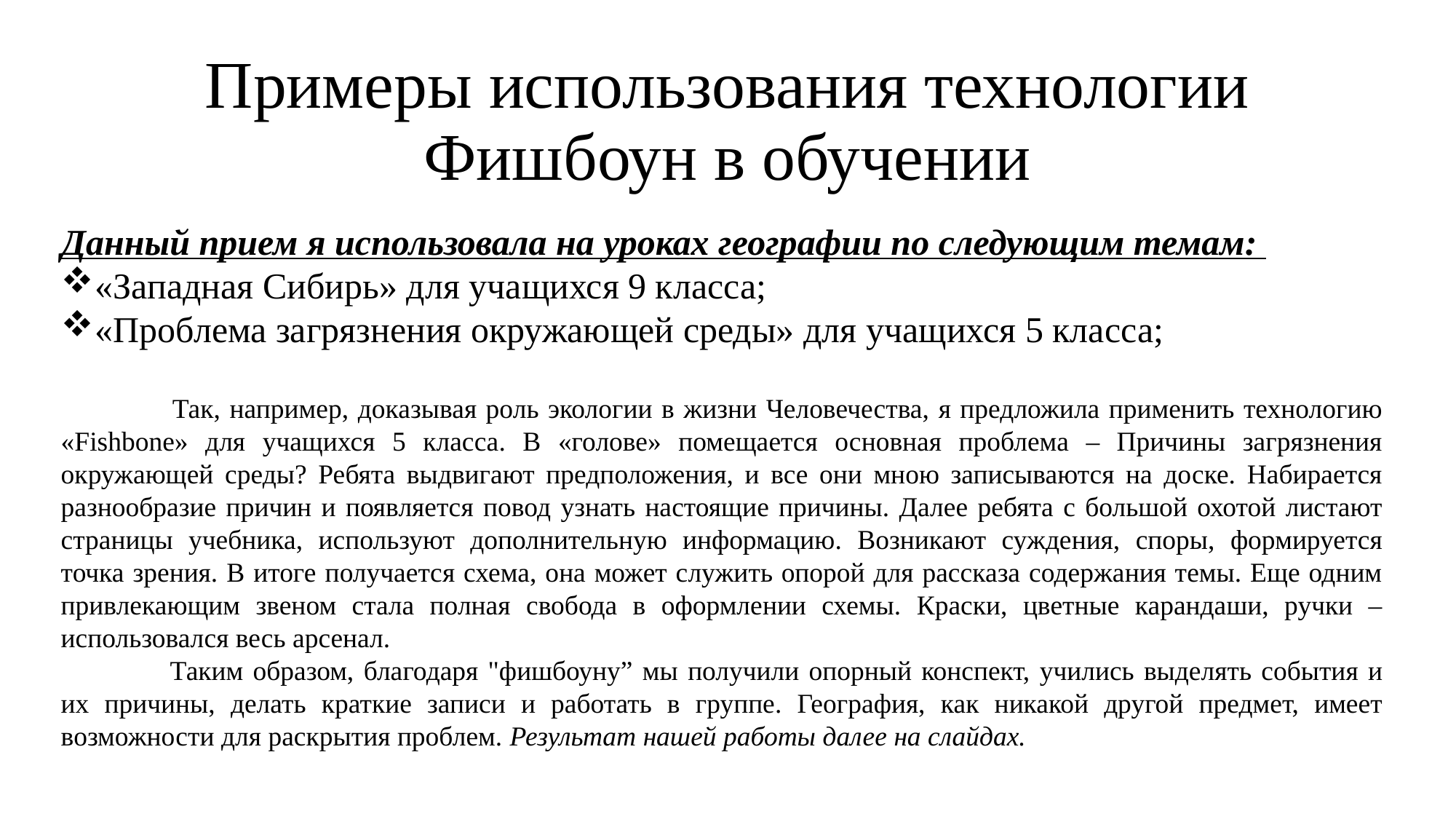

# Примеры использования технологии Фишбоун в обучении
Данный прием я использовала на уроках географии по следующим темам:
«Западная Сибирь» для учащихся 9 класса;
«Проблема загрязнения окружающей среды» для учащихся 5 класса;
 	Так, например, доказывая роль экологии в жизни Человечества, я предложила применить технологию «Fishbone» для учащихся 5 класса. В «голове» помещается основная проблема – Причины загрязнения окружающей среды? Ребята выдвигают предположения, и все они мною записываются на доске. Набирается разнообразие причин и появляется повод узнать настоящие причины. Далее ребята с большой охотой листают страницы учебника, используют дополнительную информацию. Возникают суждения, споры, формируется точка зрения. В итоге получается схема, она может служить опорой для рассказа содержания темы. Еще одним привлекающим звеном стала полная свобода в оформлении схемы. Краски, цветные карандаши, ручки – использовался весь арсенал.
	Таким образом, благодаря "фишбоуну” мы получили опорный конспект, учились выделять события и их причины, делать краткие записи и работать в группе. География, как никакой другой предмет, имеет возможности для раскрытия проблем. Результат нашей работы далее на слайдах.